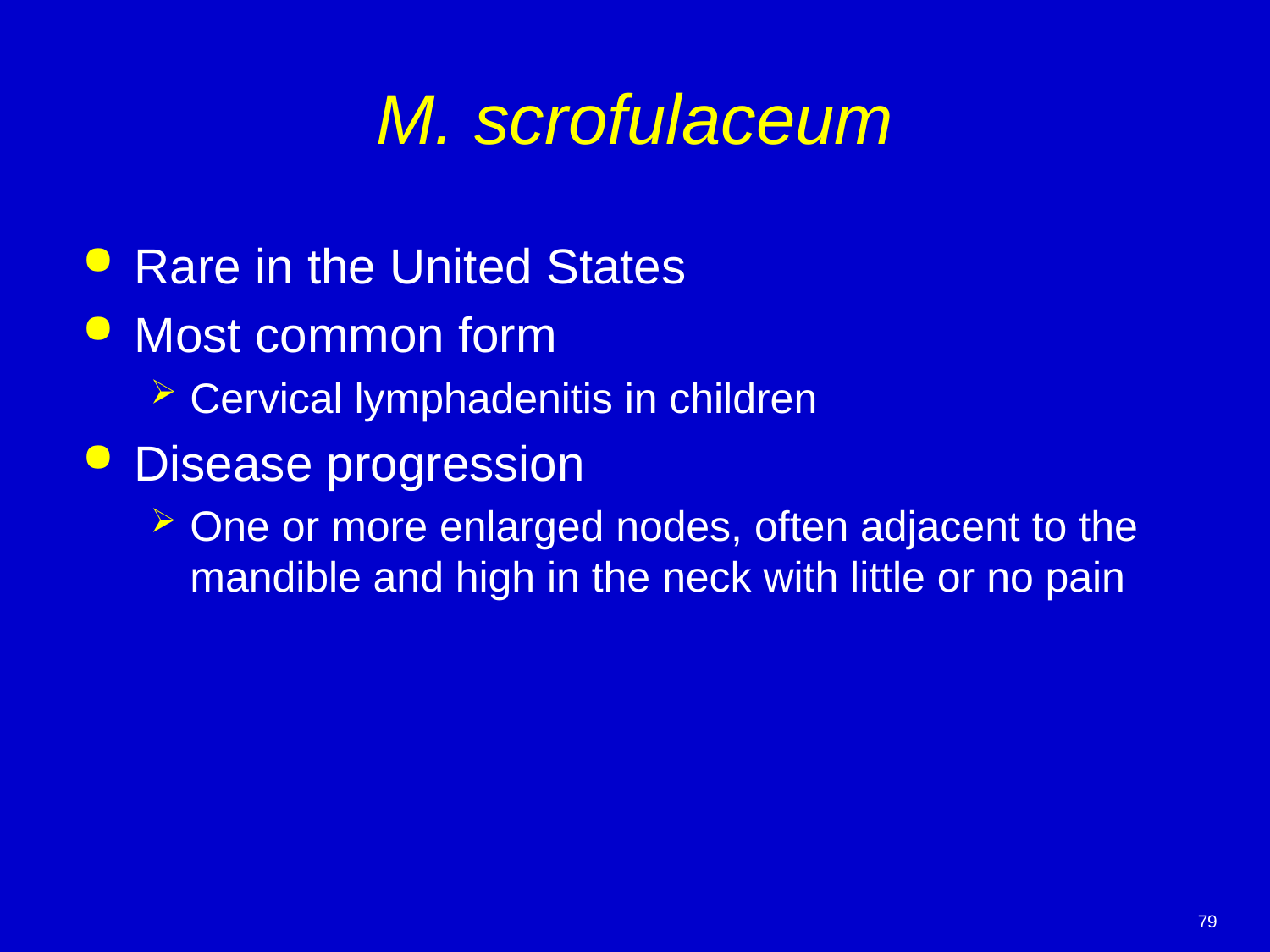

# M. scrofulaceum
Rare in the United States
Most common form
Cervical lymphadenitis in children
Disease progression
One or more enlarged nodes, often adjacent to the mandible and high in the neck with little or no pain